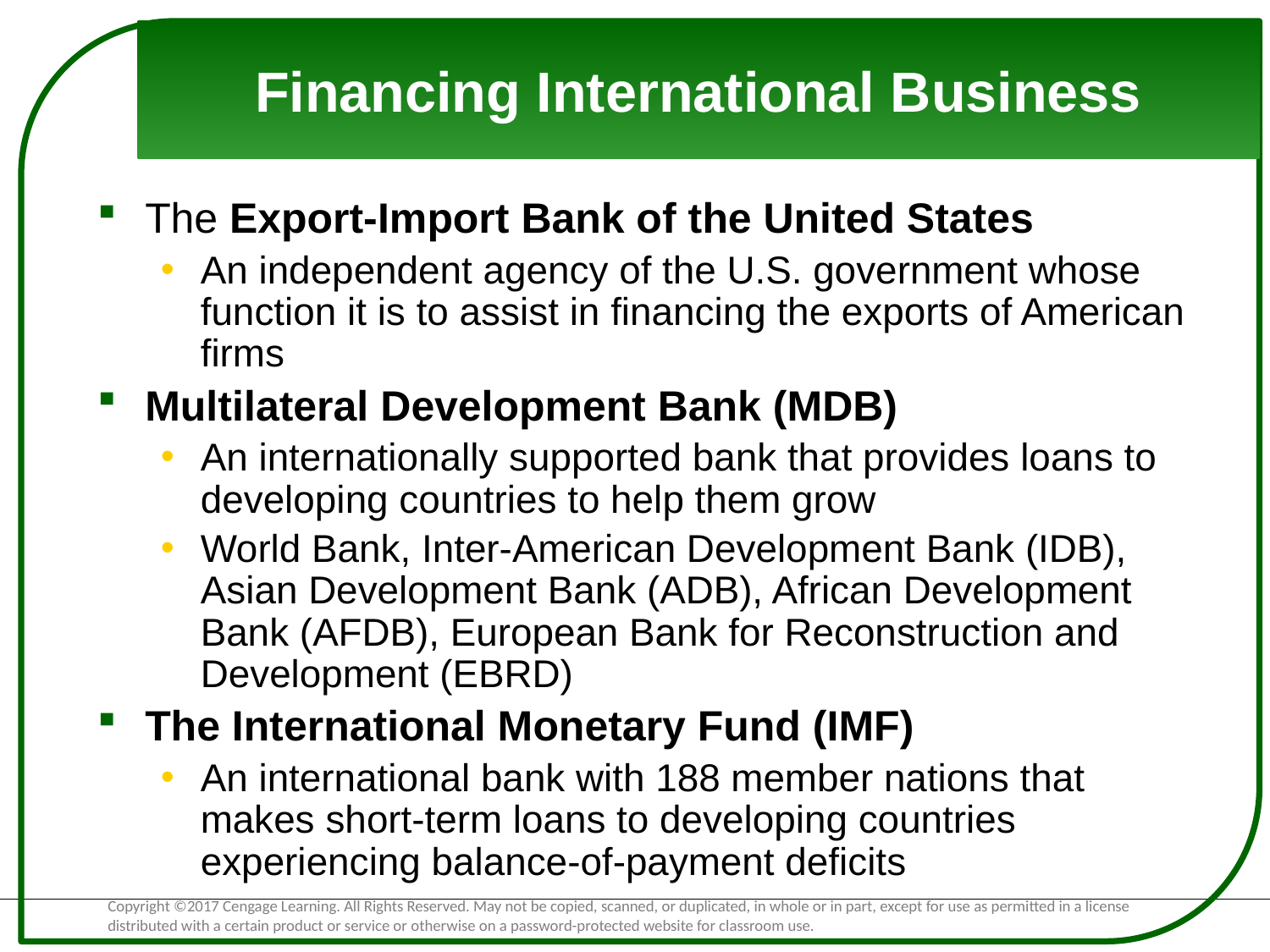

# Financing International Business
The Export-Import Bank of the United States
An independent agency of the U.S. government whose function it is to assist in financing the exports of American firms
Multilateral Development Bank (MDB)
An internationally supported bank that provides loans to developing countries to help them grow
World Bank, Inter-American Development Bank (IDB), Asian Development Bank (ADB), African Development Bank (AFDB), European Bank for Reconstruction and Development (EBRD)
The International Monetary Fund (IMF)
An international bank with 188 member nations that makes short-term loans to developing countries experiencing balance-of-payment deficits